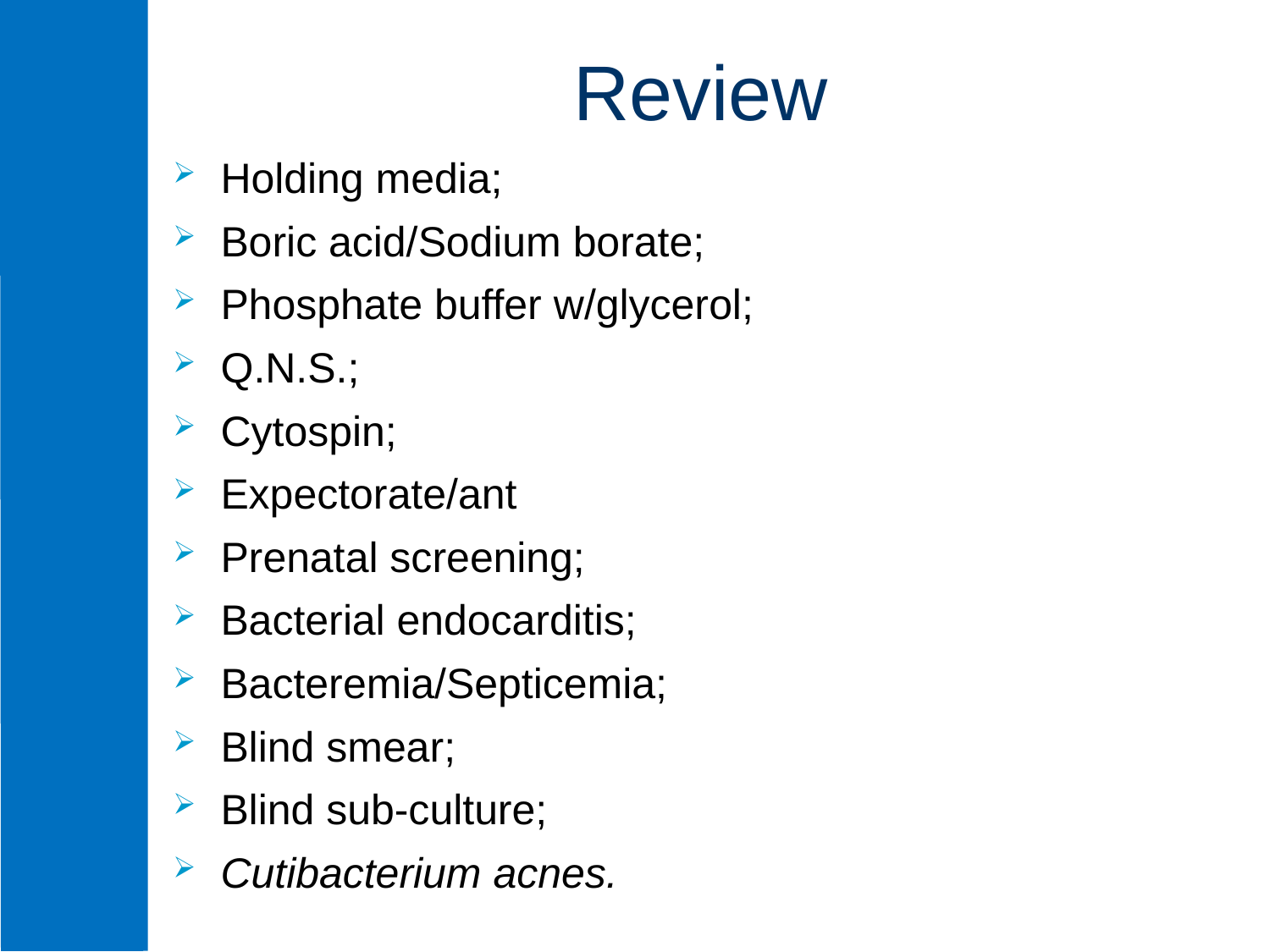

# Review
Holding media;
Boric acid/Sodium borate;
Phosphate buffer w/glycerol;
Q.N.S.;
Cytospin;
Expectorate/ant
Prenatal screening;
Bacterial endocarditis;
Bacteremia/Septicemia;
Blind smear;
Blind sub-culture;
Cutibacterium acnes.